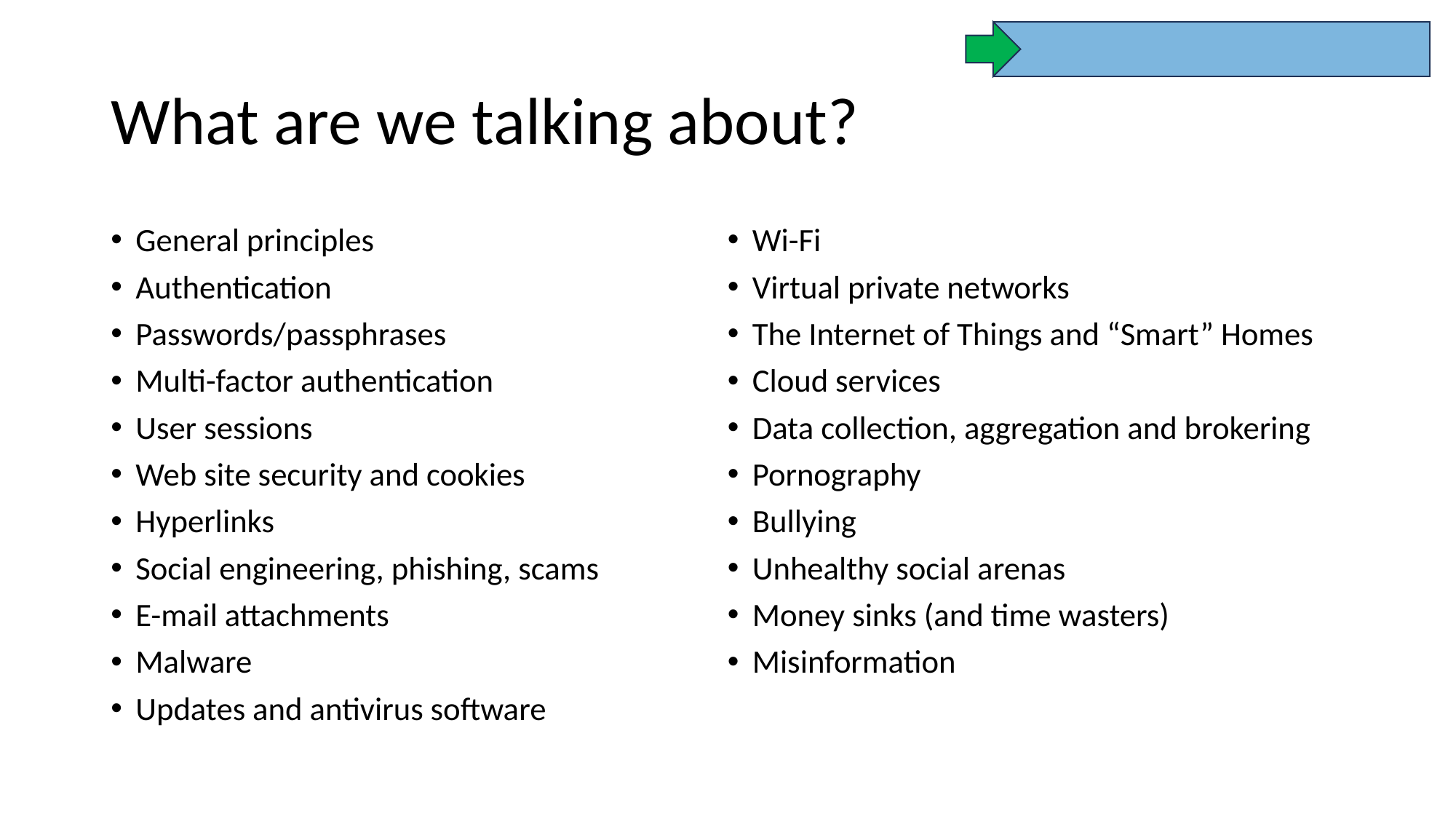

# What are we talking about?
General principles
Authentication
Passwords/passphrases
Multi-factor authentication
User sessions
Web site security and cookies
Hyperlinks
Social engineering, phishing, scams
E-mail attachments
Malware
Updates and antivirus software
Wi-Fi
Virtual private networks
The Internet of Things and “Smart” Homes
Cloud services
Data collection, aggregation and brokering
Pornography
Bullying
Unhealthy social arenas
Money sinks (and time wasters)
Misinformation